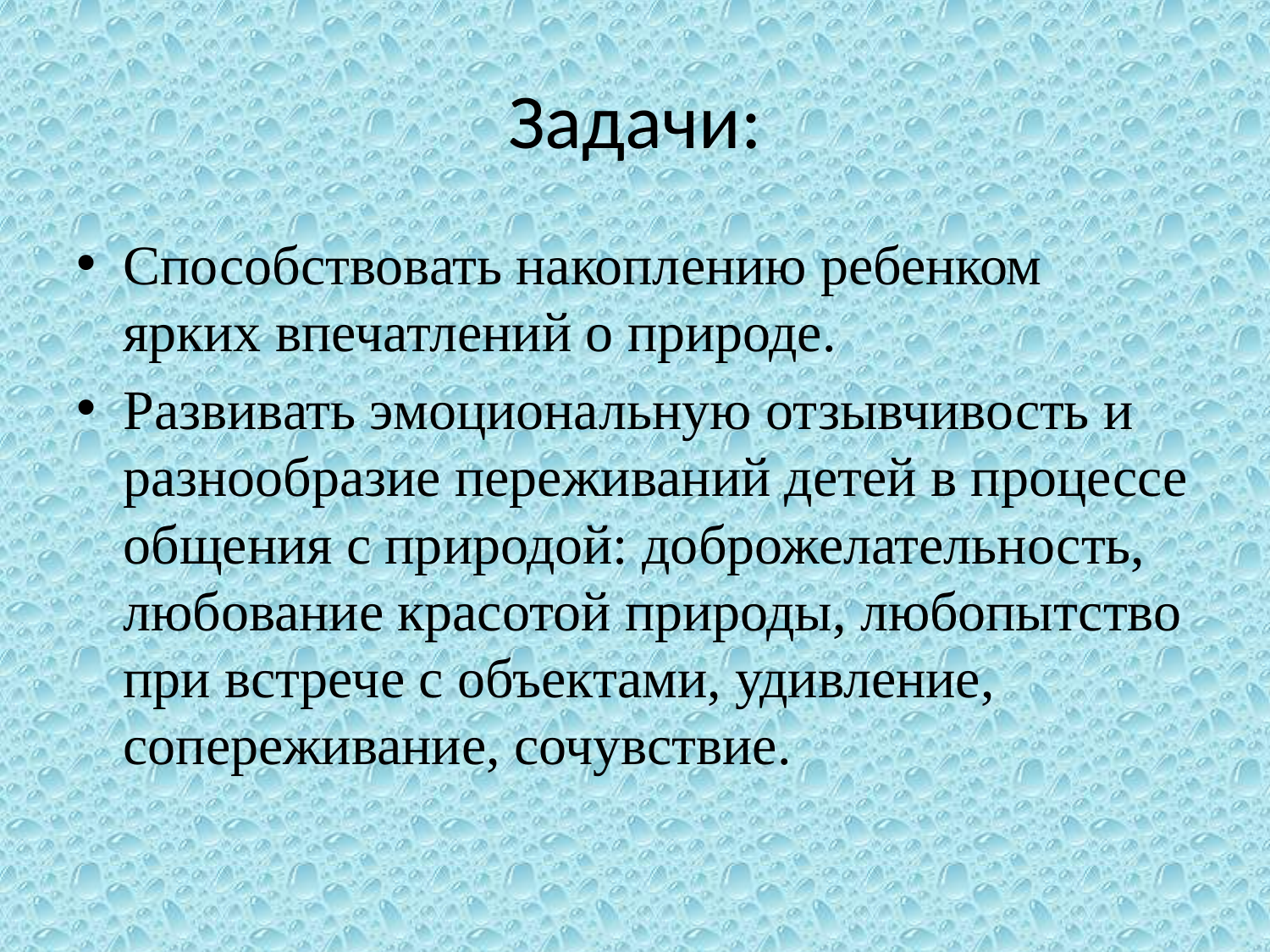

# Задачи:
Способствовать накоплению ребенком ярких впечатлений о природе.
Развивать эмоциональную отзывчивость и разнообразие пережи­ваний детей в процессе общения с природой: доброжелательность, любование красотой природы, любопытство при встрече с объектами, удивление, сопереживание, сочувствие.